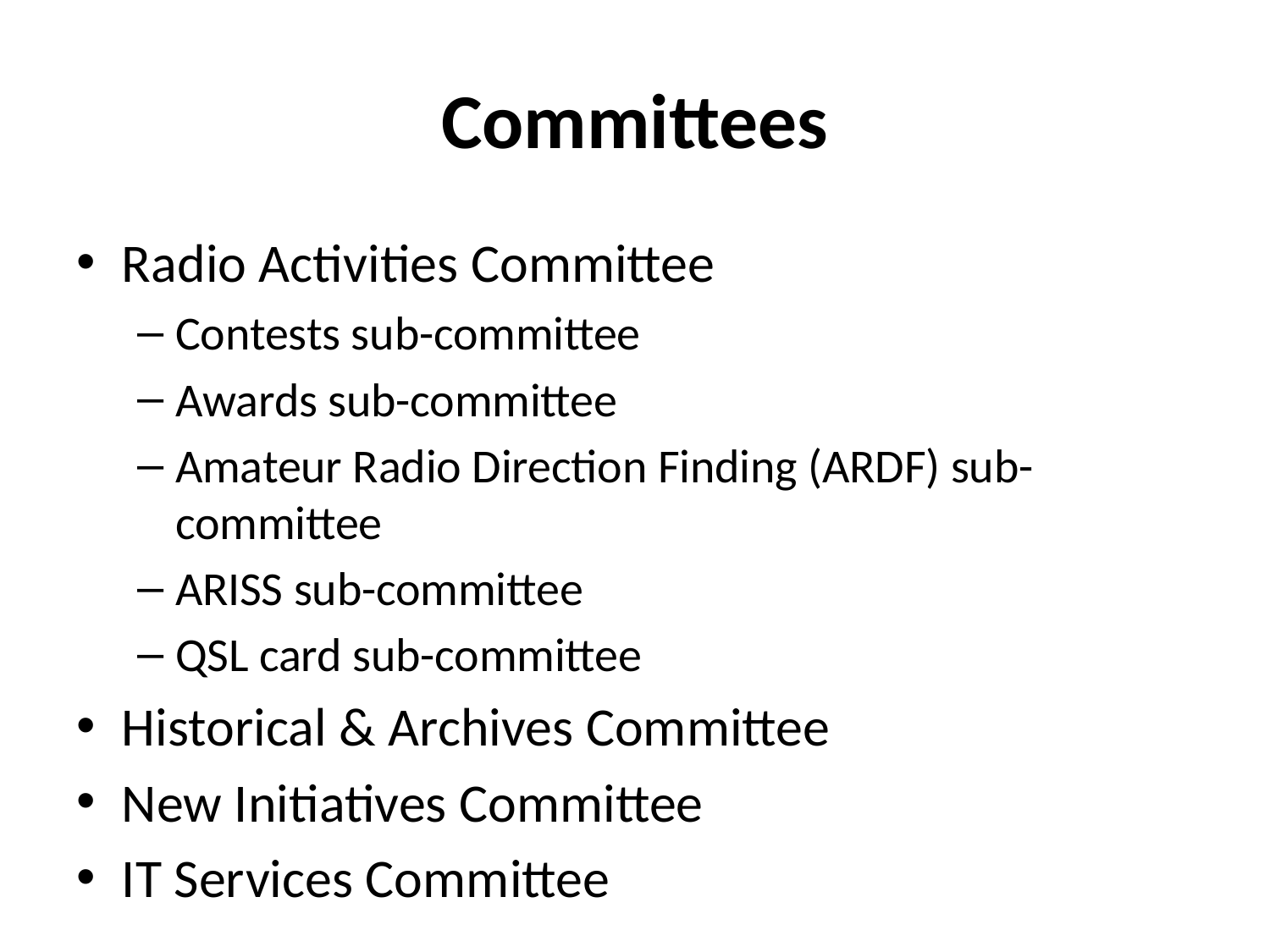

# Committees
Radio Activities Committee
Contests sub-committee
Awards sub-committee
Amateur Radio Direction Finding (ARDF) sub-committee
ARISS sub-committee
QSL card sub-committee
Historical & Archives Committee
New Initiatives Committee
IT Services Committee